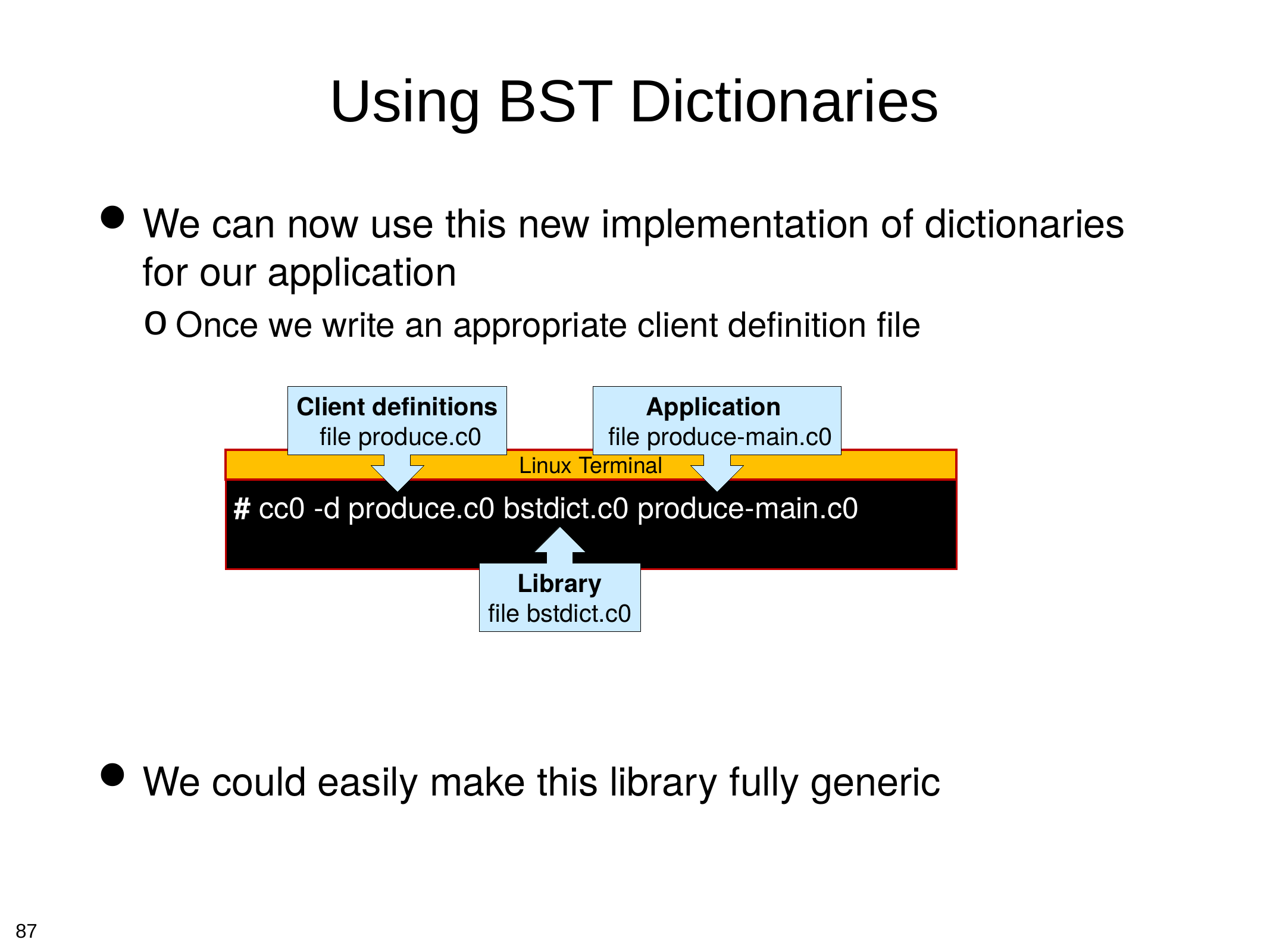

# Using BST Dictionaries
We can now use this new implementation of dictionaries for our application
Once we write an appropriate client definition file

We could easily make this library fully generic

Client definitions
 file produce.c0
Application
 file produce-main.c0
Linux Terminal
# cc0 -d produce.c0 bstdict.c0 produce-main.c0

Library
file bstdict.c0
87